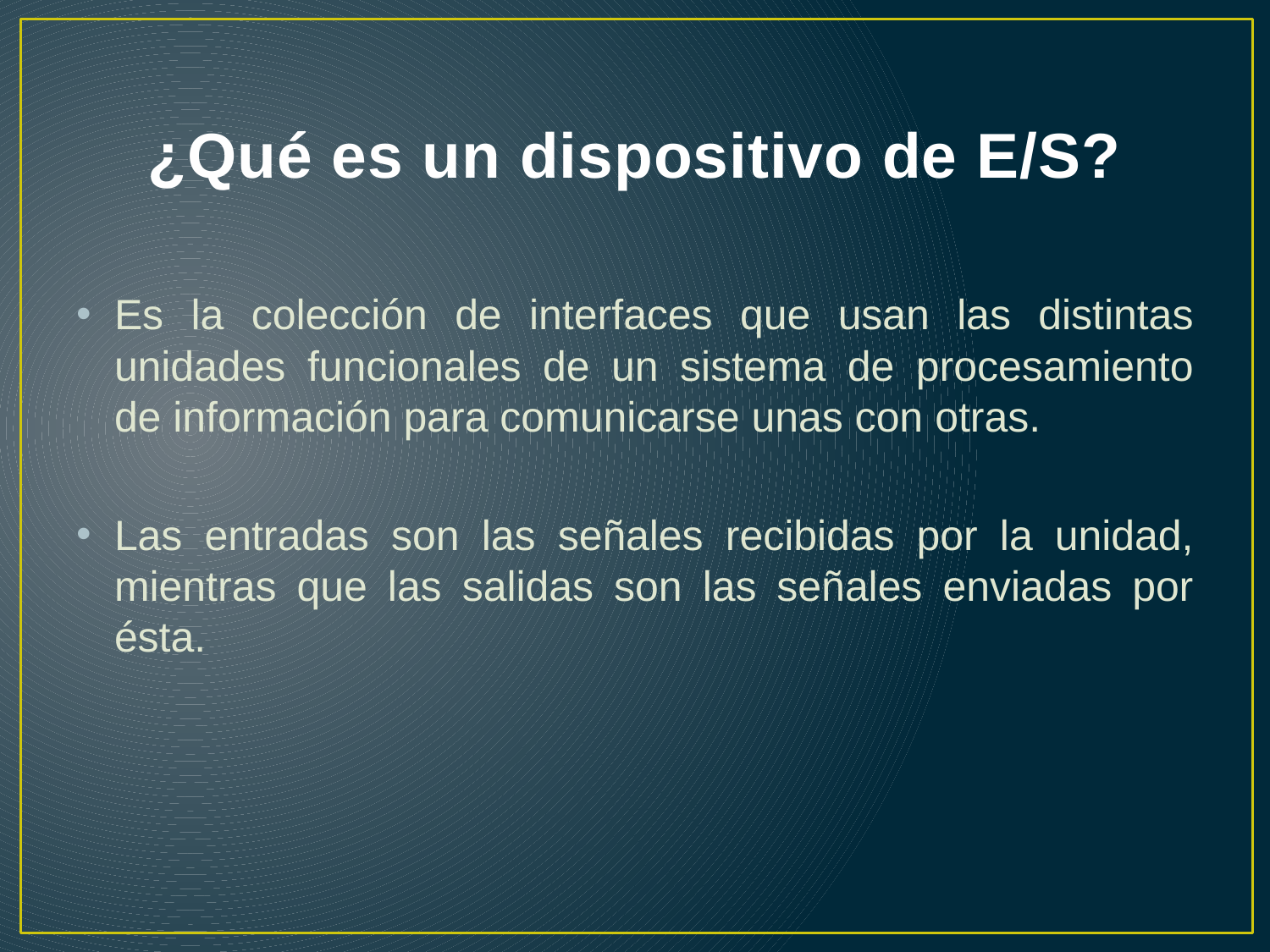

# ¿Qué es un dispositivo de E/S?

Es la colección de interfaces que usan las distintas unidades funcionales de un sistema de procesamiento de información para comunicarse unas con otras.

Las entradas son las señales recibidas por la unidad, mientras que las salidas son las señales enviadas por ésta.